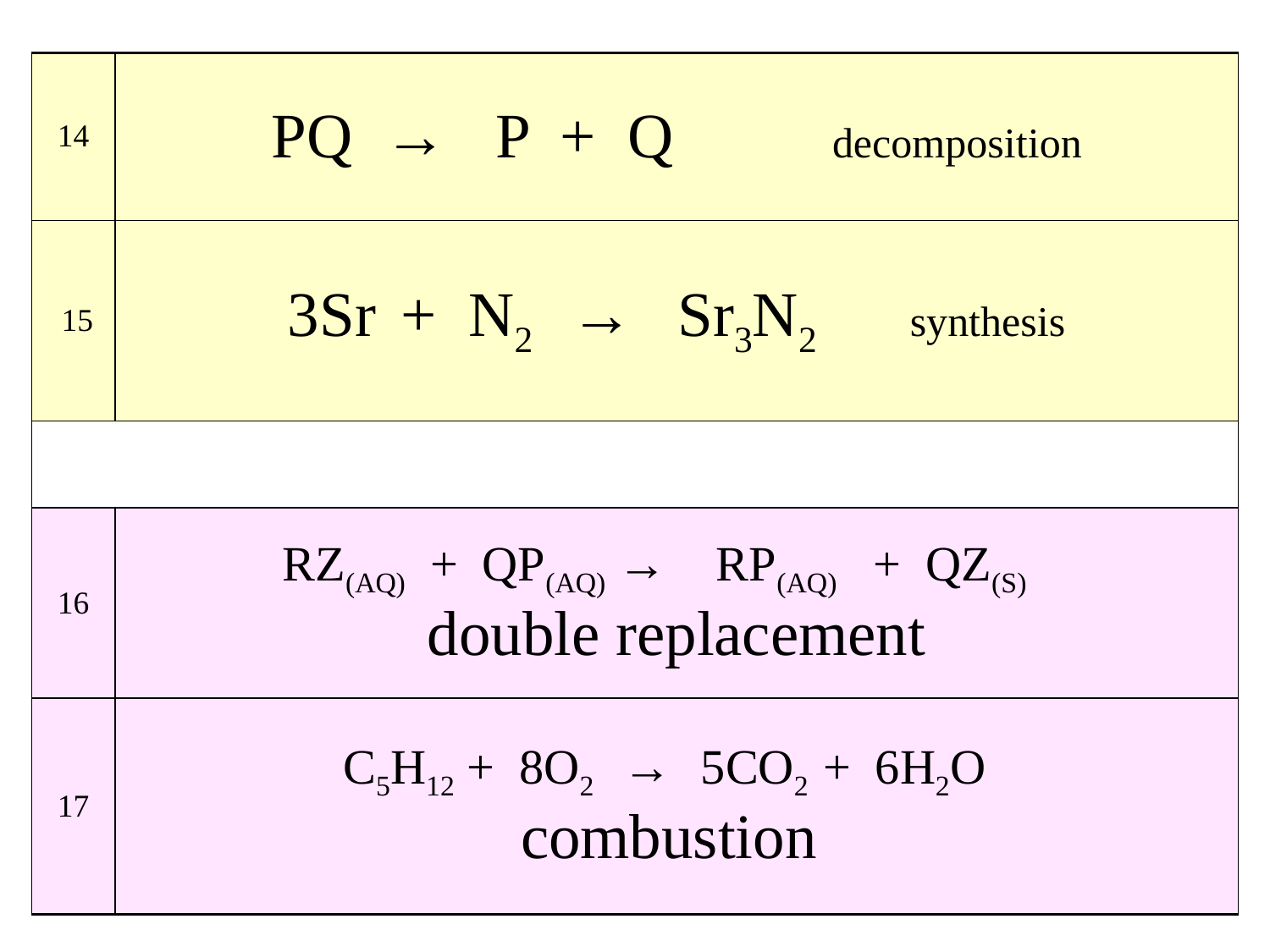

| 14 | PQ → P + Q decomposition |
| --- | --- |
| 15 | 3Sr + N2 → Sr3N2 synthesis |
|  |  |
| 16 | RZ(AQ) + QP(AQ) → RP(AQ) + QZ(S) double replacement |
| 17 | C5H12 + 8O2 → 5CO2 + 6H2O   combustion |